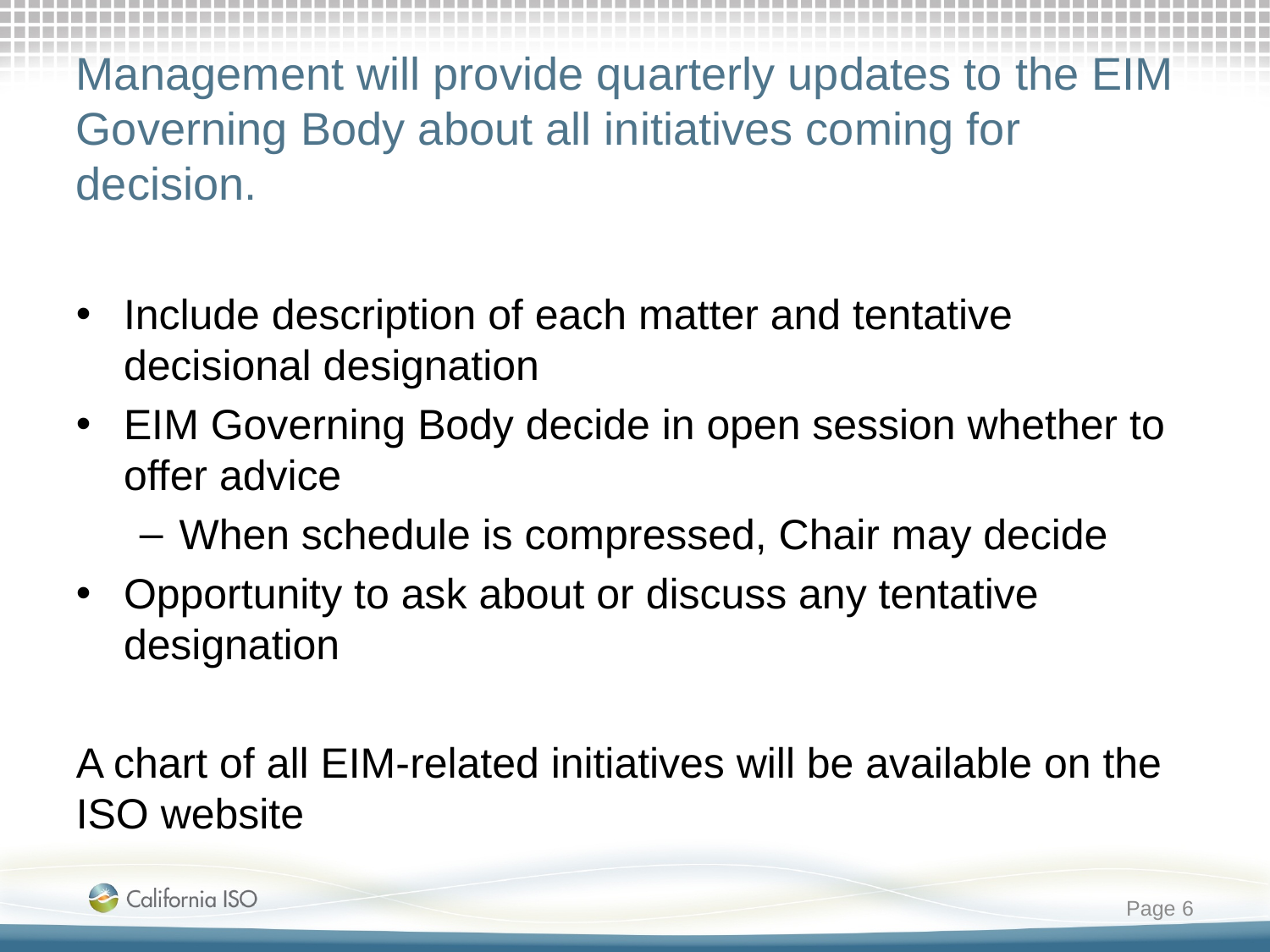

# Management will provide quarterly updates to the EIM Governing Body about all initiatives coming for decision.

Include description of each matter and tentative decisional designation
EIM Governing Body decide in open session whether to offer advice
When schedule is compressed, Chair may decide
Opportunity to ask about or discuss any tentative designation

A chart of all EIM-related initiatives will be available on the ISO website
Page 6